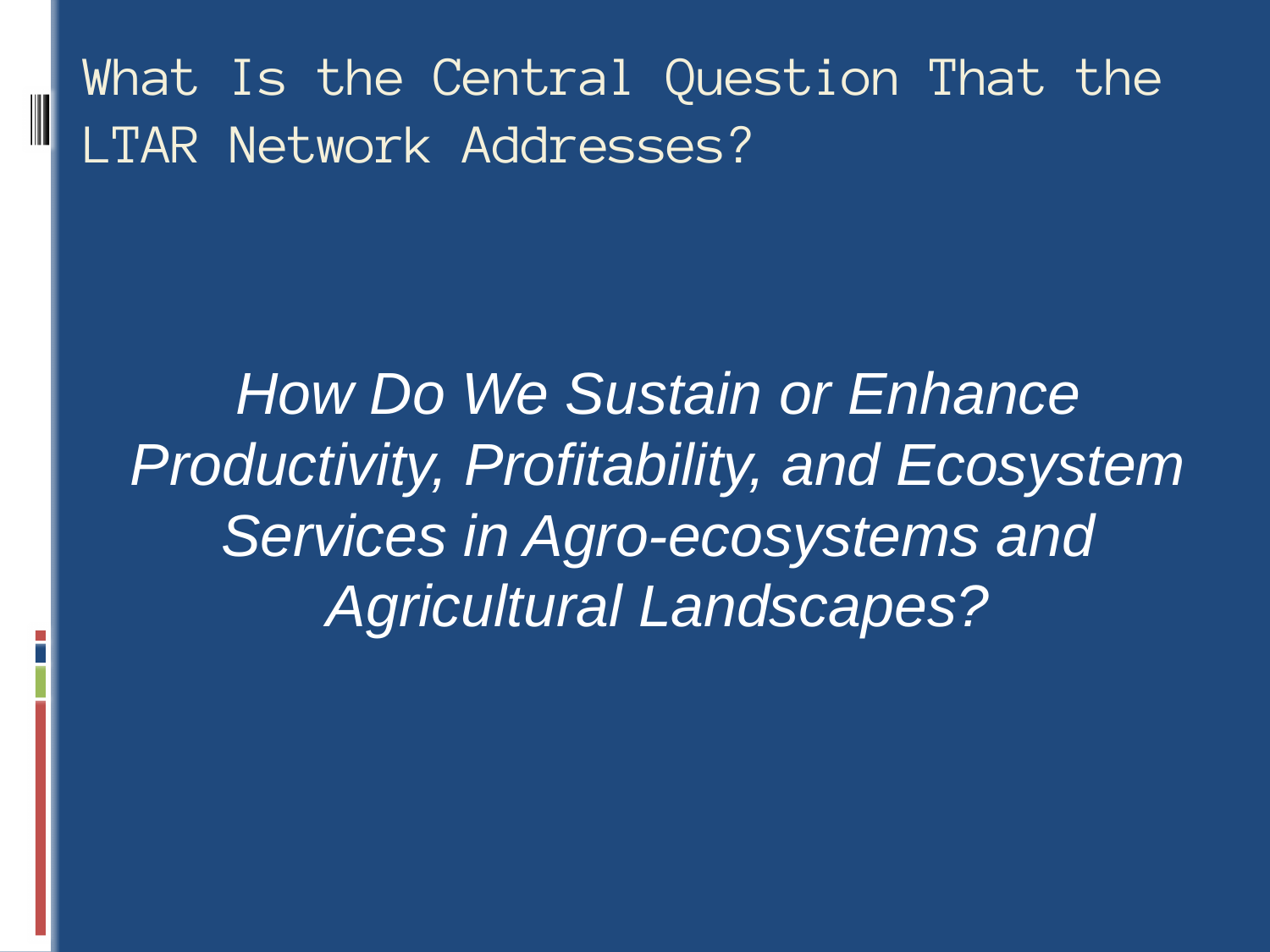

# What Is the Central Question That the LTAR Network Addresses?
How Do We Sustain or Enhance Productivity, Profitability, and Ecosystem Services in Agro-ecosystems and Agricultural Landscapes?